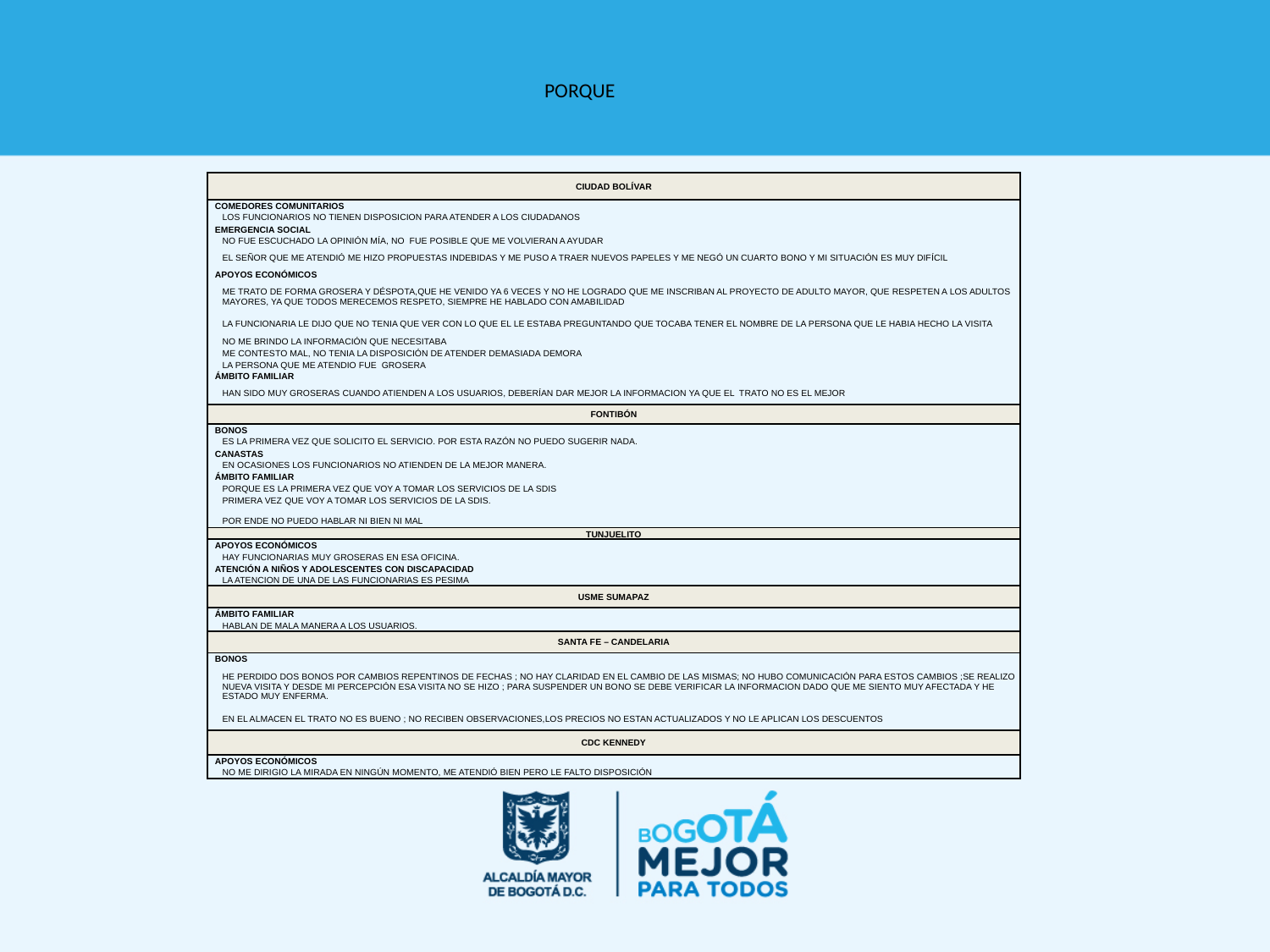

# PORQUE
| CIUDAD BOLÍVAR |
| --- |
| COMEDORES COMUNITARIOS |
| LOS FUNCIONARIOS NO TIENEN DISPOSICION PARA ATENDER A LOS CIUDADANOS |
| EMERGENCIA SOCIAL |
| NO FUE ESCUCHADO LA OPINIÓN MÍA, NO FUE POSIBLE QUE ME VOLVIERAN A AYUDAR |
| EL SEÑOR QUE ME ATENDIÓ ME HIZO PROPUESTAS INDEBIDAS Y ME PUSO A TRAER NUEVOS PAPELES Y ME NEGÓ UN CUARTO BONO Y MI SITUACIÓN ES MUY DIFÍCIL |
| APOYOS ECONÓMICOS |
| ME TRATO DE FORMA GROSERA Y DÉSPOTA,QUE HE VENIDO YA 6 VECES Y NO HE LOGRADO QUE ME INSCRIBAN AL PROYECTO DE ADULTO MAYOR, QUE RESPETEN A LOS ADULTOS MAYORES, YA QUE TODOS MERECEMOS RESPETO, SIEMPRE HE HABLADO CON AMABILIDAD |
| LA FUNCIONARIA LE DIJO QUE NO TENIA QUE VER CON LO QUE EL LE ESTABA PREGUNTANDO QUE TOCABA TENER EL NOMBRE DE LA PERSONA QUE LE HABIA HECHO LA VISITA |
| NO ME BRINDO LA INFORMACIÓN QUE NECESITABA |
| ME CONTESTO MAL, NO TENIA LA DISPOSICIÓN DE ATENDER DEMASIADA DEMORA |
| LA PERSONA QUE ME ATENDIO FUE GROSERA |
| ÁMBITO FAMILIAR |
| HAN SIDO MUY GROSERAS CUANDO ATIENDEN A LOS USUARIOS, DEBERÍAN DAR MEJOR LA INFORMACION YA QUE EL TRATO NO ES EL MEJOR |
| FONTIBÓN |
| BONOS |
| ES LA PRIMERA VEZ QUE SOLICITO EL SERVICIO. POR ESTA RAZÓN NO PUEDO SUGERIR NADA. |
| CANASTAS |
| EN OCASIONES LOS FUNCIONARIOS NO ATIENDEN DE LA MEJOR MANERA. |
| ÁMBITO FAMILIAR |
| PORQUE ES LA PRIMERA VEZ QUE VOY A TOMAR LOS SERVICIOS DE LA SDIS |
| PRIMERA VEZ QUE VOY A TOMAR LOS SERVICIOS DE LA SDIS. POR ENDE NO PUEDO HABLAR NI BIEN NI MAL |
| TUNJUELITO |
| APOYOS ECONÓMICOS |
| HAY FUNCIONARIAS MUY GROSERAS EN ESA OFICINA. |
| ATENCIÓN A NIÑOS Y ADOLESCENTES CON DISCAPACIDAD |
| LA ATENCION DE UNA DE LAS FUNCIONARIAS ES PESIMA |
| USME SUMAPAZ |
| ÁMBITO FAMILIAR |
| HABLAN DE MALA MANERA A LOS USUARIOS. |
| SANTA FE – CANDELARIA |
| BONOS |
| HE PERDIDO DOS BONOS POR CAMBIOS REPENTINOS DE FECHAS ; NO HAY CLARIDAD EN EL CAMBIO DE LAS MISMAS; NO HUBO COMUNICACIÓN PARA ESTOS CAMBIOS ;SE REALIZO NUEVA VISITA Y DESDE MI PERCEPCIÓN ESA VISITA NO SE HIZO ; PARA SUSPENDER UN BONO SE DEBE VERIFICAR LA INFORMACION DADO QUE ME SIENTO MUY AFECTADA Y HE ESTADO MUY ENFERMA. |
| EN EL ALMACEN EL TRATO NO ES BUENO ; NO RECIBEN OBSERVACIONES,LOS PRECIOS NO ESTAN ACTUALIZADOS Y NO LE APLICAN LOS DESCUENTOS |
| CDC KENNEDY |
| APOYOS ECONÓMICOS |
| NO ME DIRIGIO LA MIRADA EN NINGÚN MOMENTO, ME ATENDIÓ BIEN PERO LE FALTO DISPOSICIÓN |